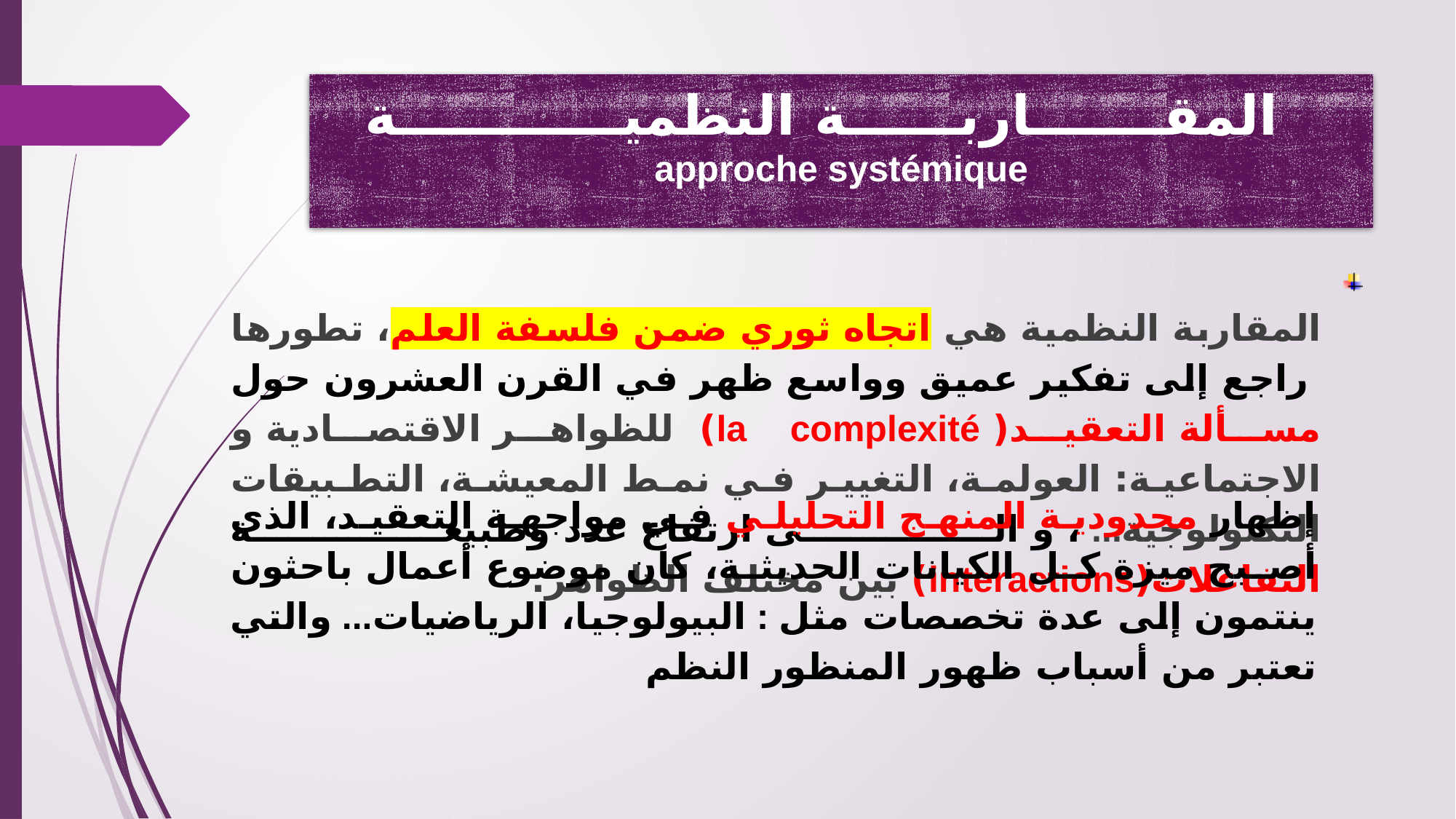

# المقـــــــاربــــــة النظميــــــــــــة approche systémique
المقاربة النظمية هي اتجاه ثوري ضمن فلسفة العلم، تطورها  راجع إلى تفكير عميق وواسع ظهر في القرن العشرون حول مسألة التعقيد( la complexité)  للظواهر الاقتصادية و الاجتماعية: العولمة، التغيير في نمط المعيشة، التطبيقات التكنولوجية... ، و الى ارتفاع عدد وطبيعة التفاعلات(interactions) بين مختلف الظواهر.

إظهار محدودية المنهج التحليلي في مواجهة التعقيد، الذي أصبح ميزة كل الكيانات الحديثة، كان موضوع أعمال باحثون ينتمون إلى عدة تخصصات مثل : البيولوجيا، الرياضيات... والتي تعتبر من أسباب ظهور المنظور النظم